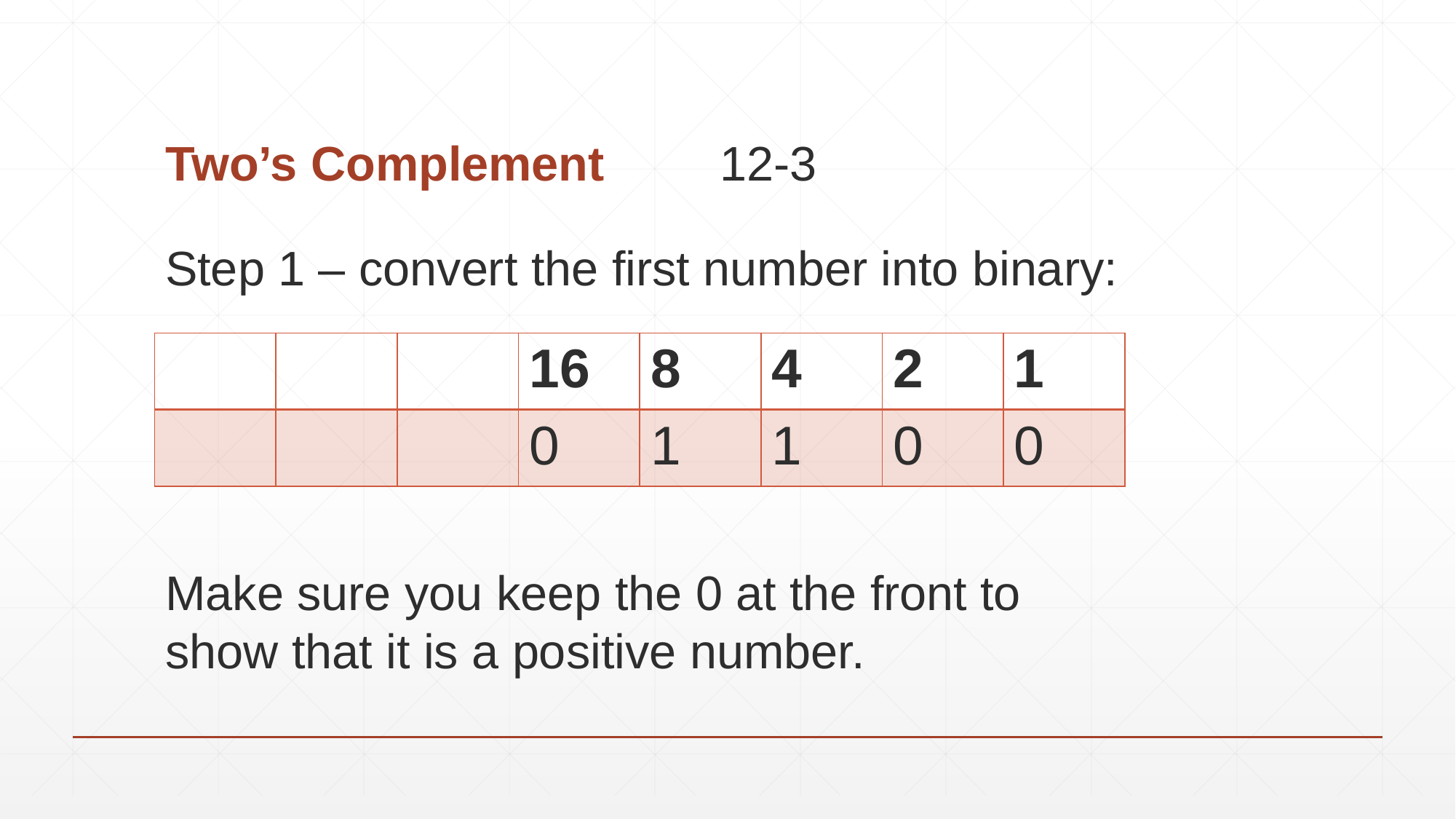

# Two’s Complement
12-3
Step 1 – convert the first number into binary:
|  |  |  | 16 | 8 | 4 | 2 | 1 |
| --- | --- | --- | --- | --- | --- | --- | --- |
|  |  |  | 0 | 1 | 1 | 0 | 0 |
Make sure you keep the 0 at the front to show that it is a positive number.